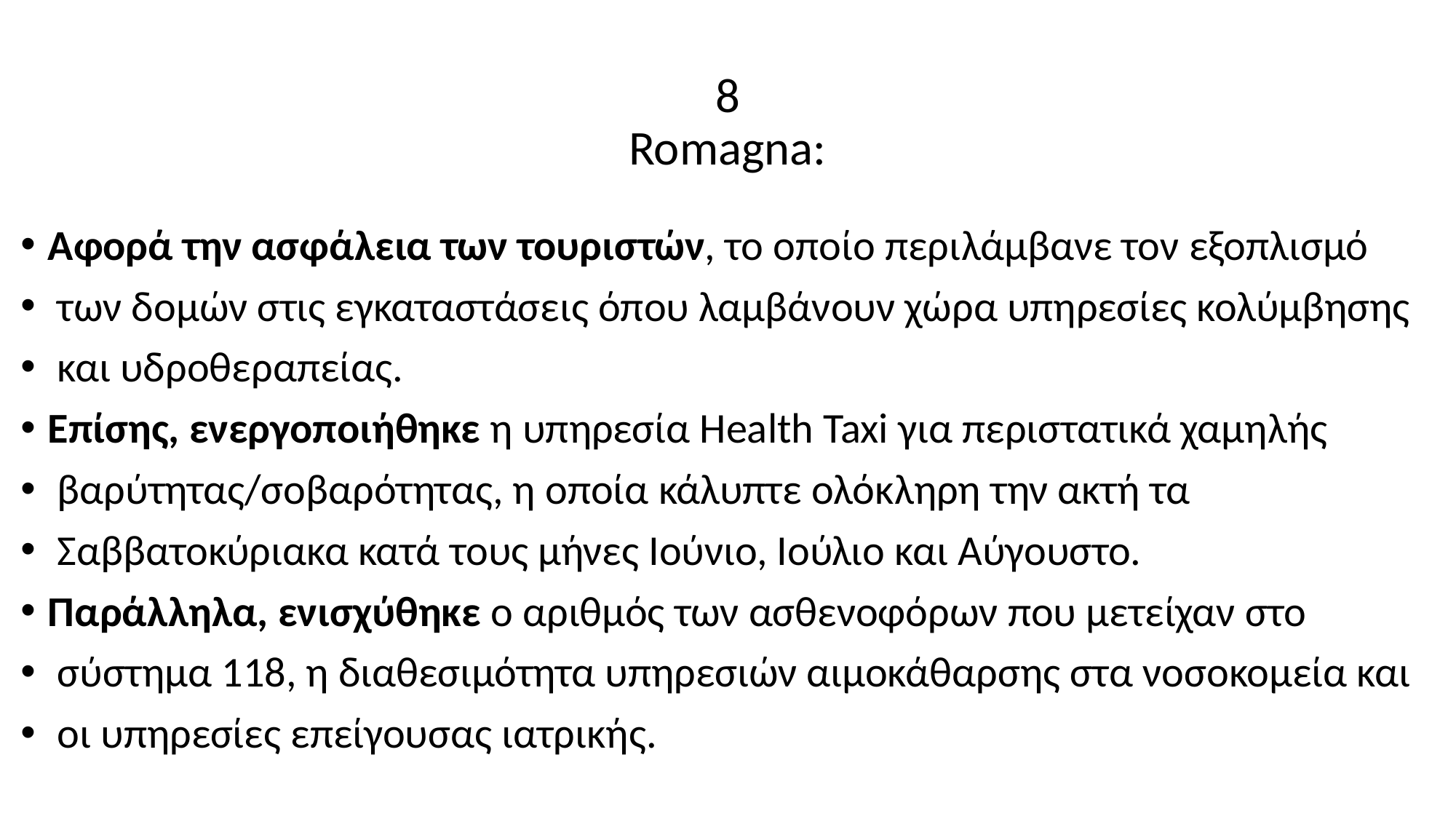

# 8 Romagna:
Αφορά την ασφάλεια των τουριστών, το οποίο περιλάμβανε τον εξοπλισμό
 των δομών στις εγκαταστάσεις όπου λαμβάνουν χώρα υπηρεσίες κολύμβησης
 και υδροθεραπείας.
Επίσης, ενεργοποιήθηκε η υπηρεσία Health Taxi για περιστατικά χαμηλής
 βαρύτητας/σοβαρότητας, η οποία κάλυπτε ολόκληρη την ακτή τα
 Σαββατοκύριακα κατά τους μήνες Ιούνιο, Ιούλιο και Αύγουστο.
Παράλληλα, ενισχύθηκε ο αριθμός των ασθενοφόρων που μετείχαν στο
 σύστημα 118, η διαθεσιμότητα υπηρεσιών αιμοκάθαρσης στα νοσοκομεία και
 οι υπηρεσίες επείγουσας ιατρικής.